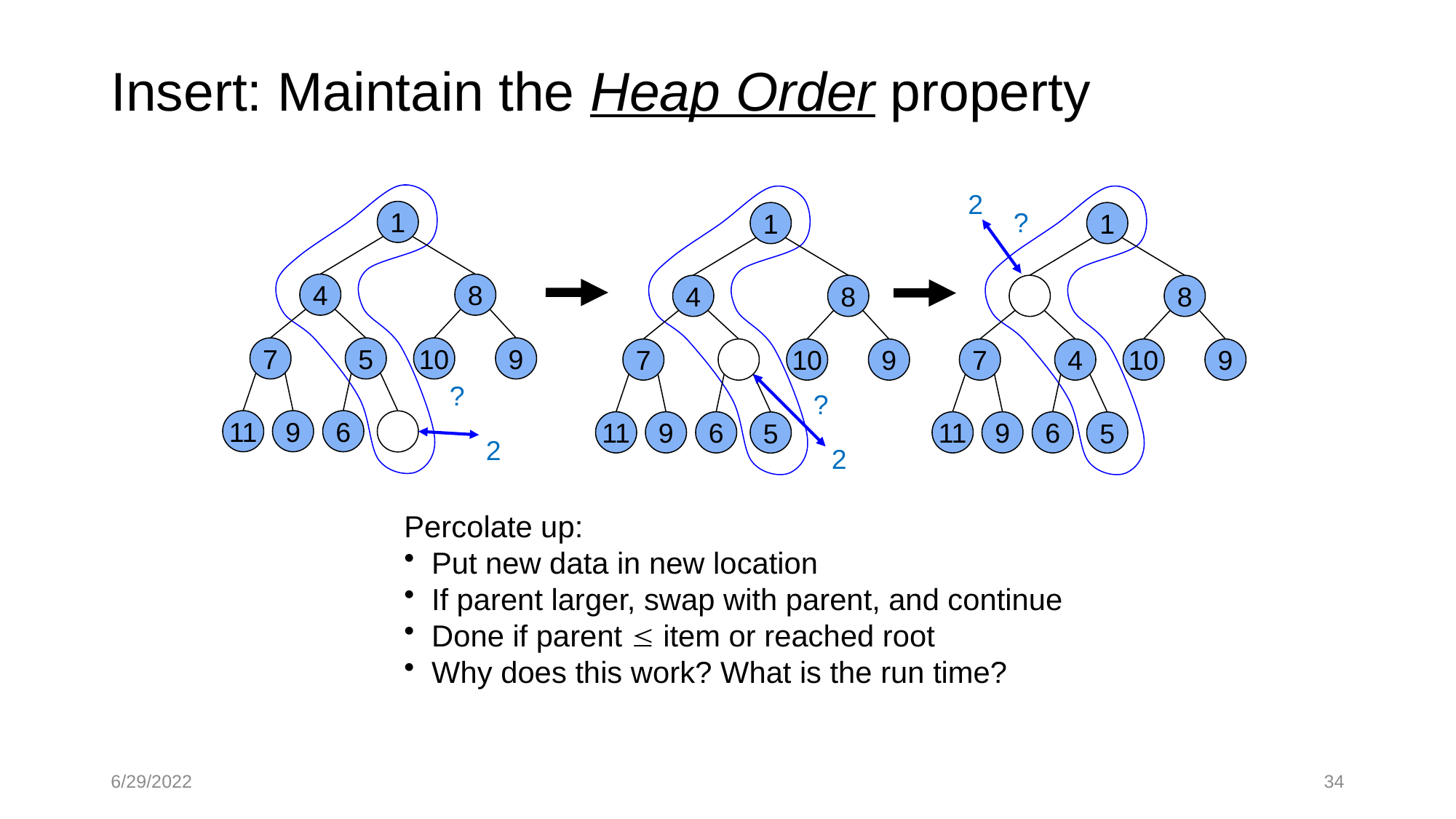

# Insert: Maintain the Heap Order property

2

1
?
1
1
4
8
4
8

8

7
5
10
9
7

10
9
7
4
10
9
?
?
11
9
6

11
9
6
11
9
6
5
5
2
2
Percolate up:
  Put new data in new location
  If parent larger, swap with parent, and continue
  Done if parent ≤ item or reached root
  Why does this work? What is the run time?
6/29/2022
34